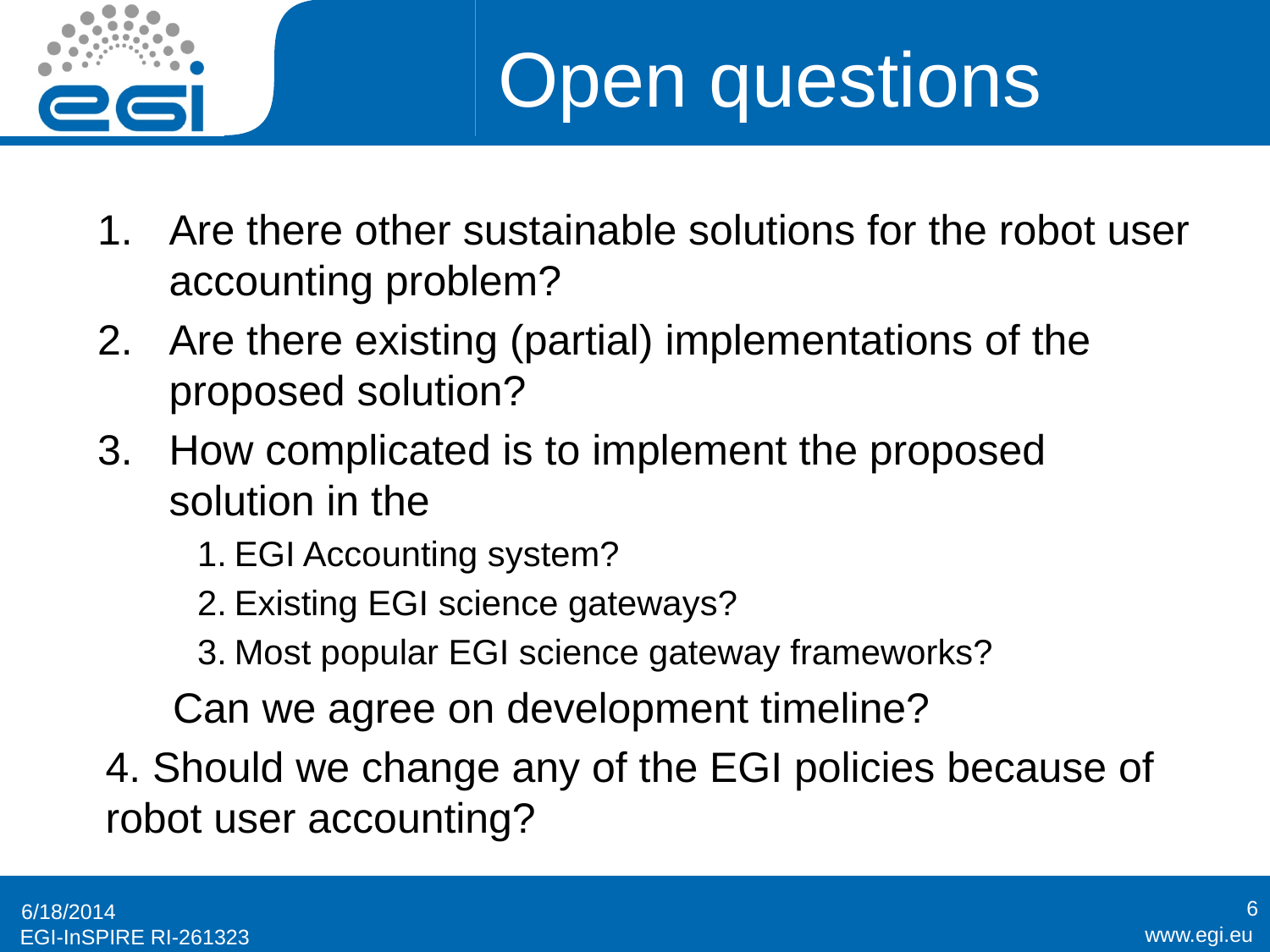

# Open questions
Are there other sustainable solutions for the robot user accounting problem?
Are there existing (partial) implementations of the proposed solution?
How complicated is to implement the proposed solution in the
EGI Accounting system?
Existing EGI science gateways?
Most popular EGI science gateway frameworks?
Can we agree on development timeline?
4. Should we change any of the EGI policies because of robot user accounting?
6
6/18/2014